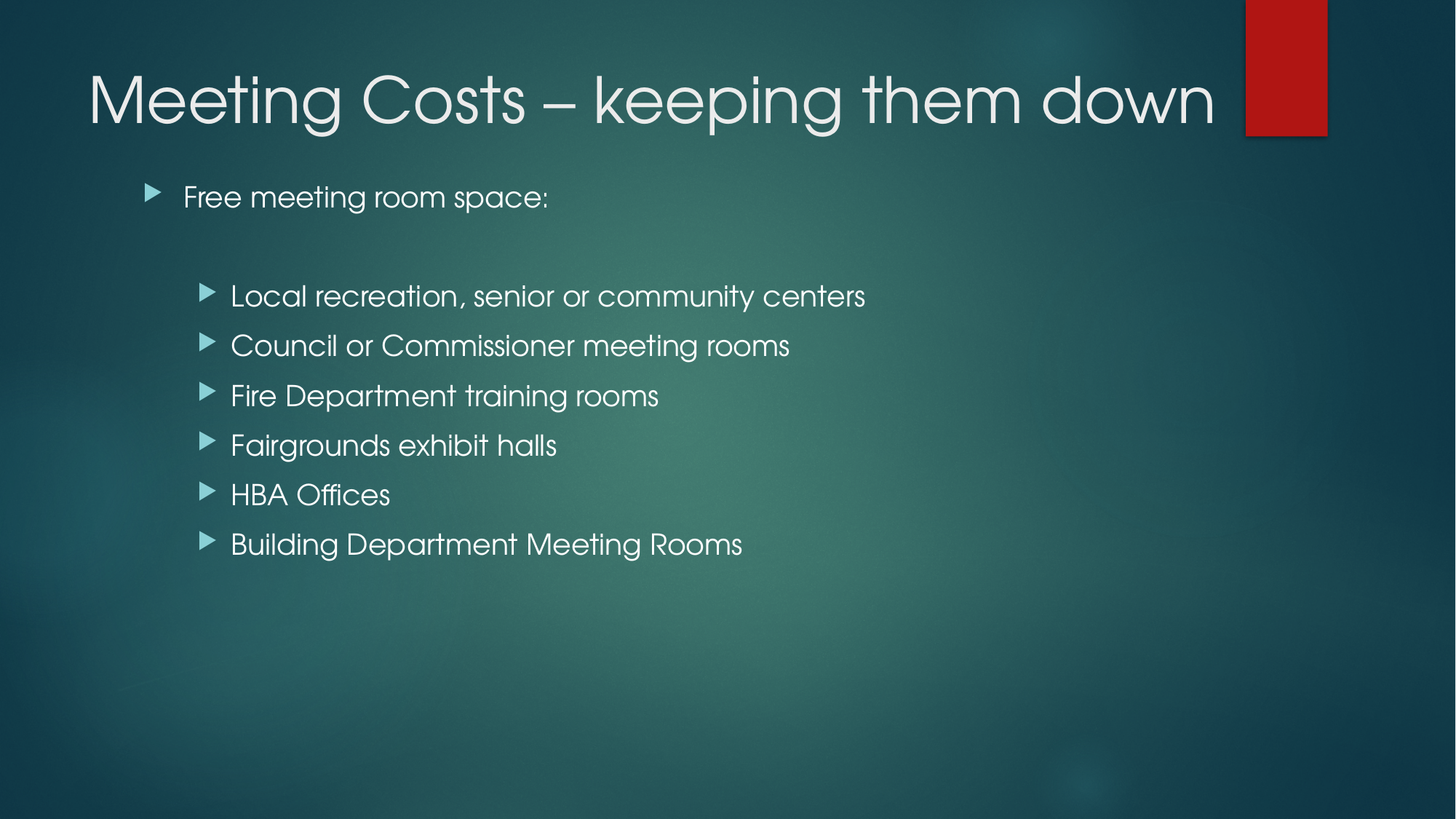

# Meeting Costs – keeping them down
Free meeting room space:

Local recreation, senior or community centers
Council or Commissioner meeting rooms
Fire Department training rooms
Fairgrounds exhibit halls
HBA Offices
Building Department Meeting Rooms